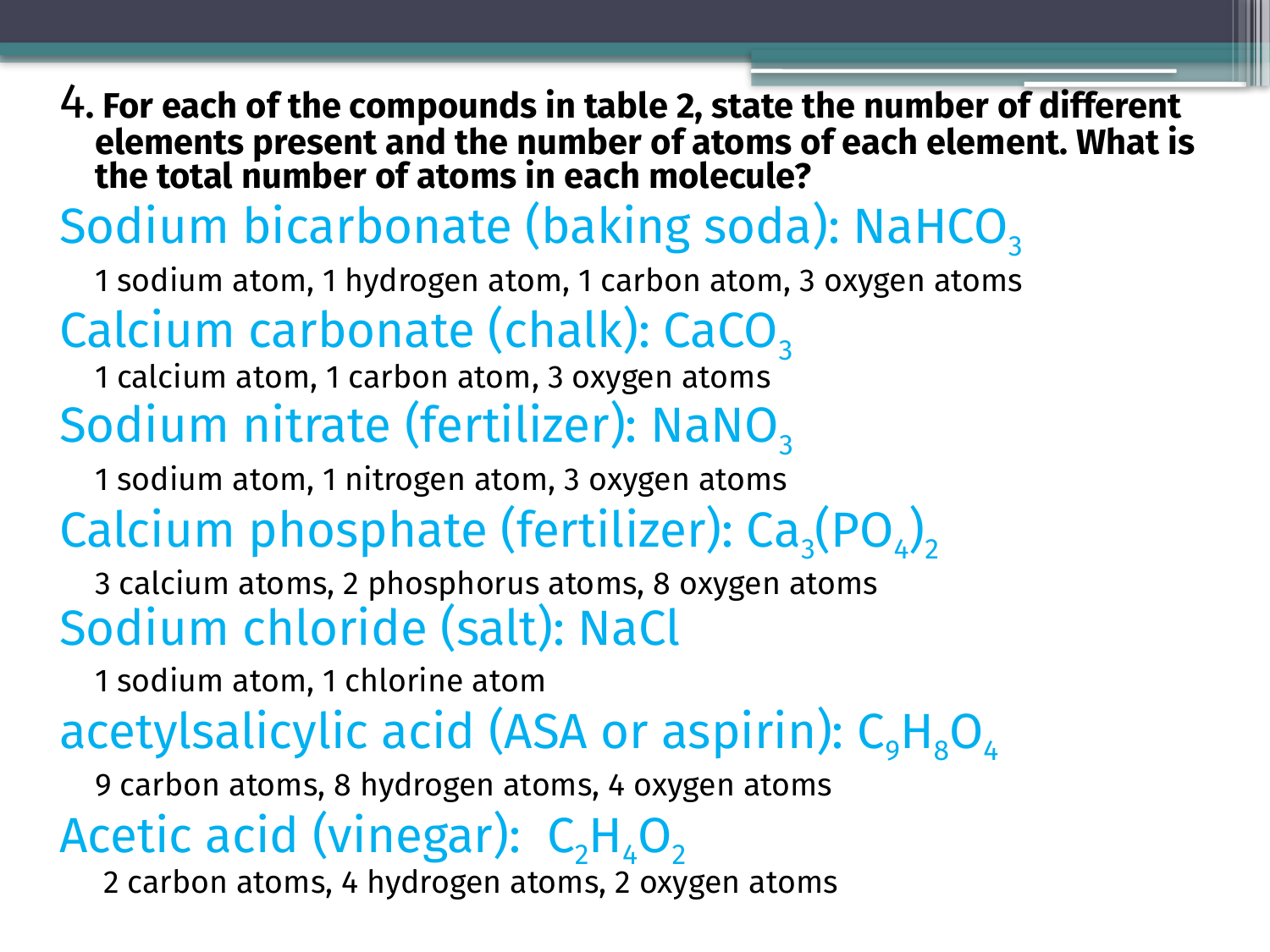

4. For each of the compounds in table 2, state the number of different elements present and the number of atoms of each element. What is the total number of atoms in each molecule?
Sodium bicarbonate (baking soda): NaHCO3
	1 sodium atom, 1 hydrogen atom, 1 carbon atom, 3 oxygen atoms
Calcium carbonate (chalk): CaCO3
	1 calcium atom, 1 carbon atom, 3 oxygen atoms
Sodium nitrate (fertilizer): NaNO3
	1 sodium atom, 1 nitrogen atom, 3 oxygen atoms
Calcium phosphate (fertilizer): Ca3(PO4)2
	3 calcium atoms, 2 phosphorus atoms, 8 oxygen atoms
Sodium chloride (salt): NaCl
	1 sodium atom, 1 chlorine atom
acetylsalicylic acid (ASA or aspirin): C9H8O4
	9 carbon atoms, 8 hydrogen atoms, 4 oxygen atoms
Acetic acid (vinegar):  C2H4O2
	 2 carbon atoms, 4 hydrogen atoms, 2 oxygen atoms
#